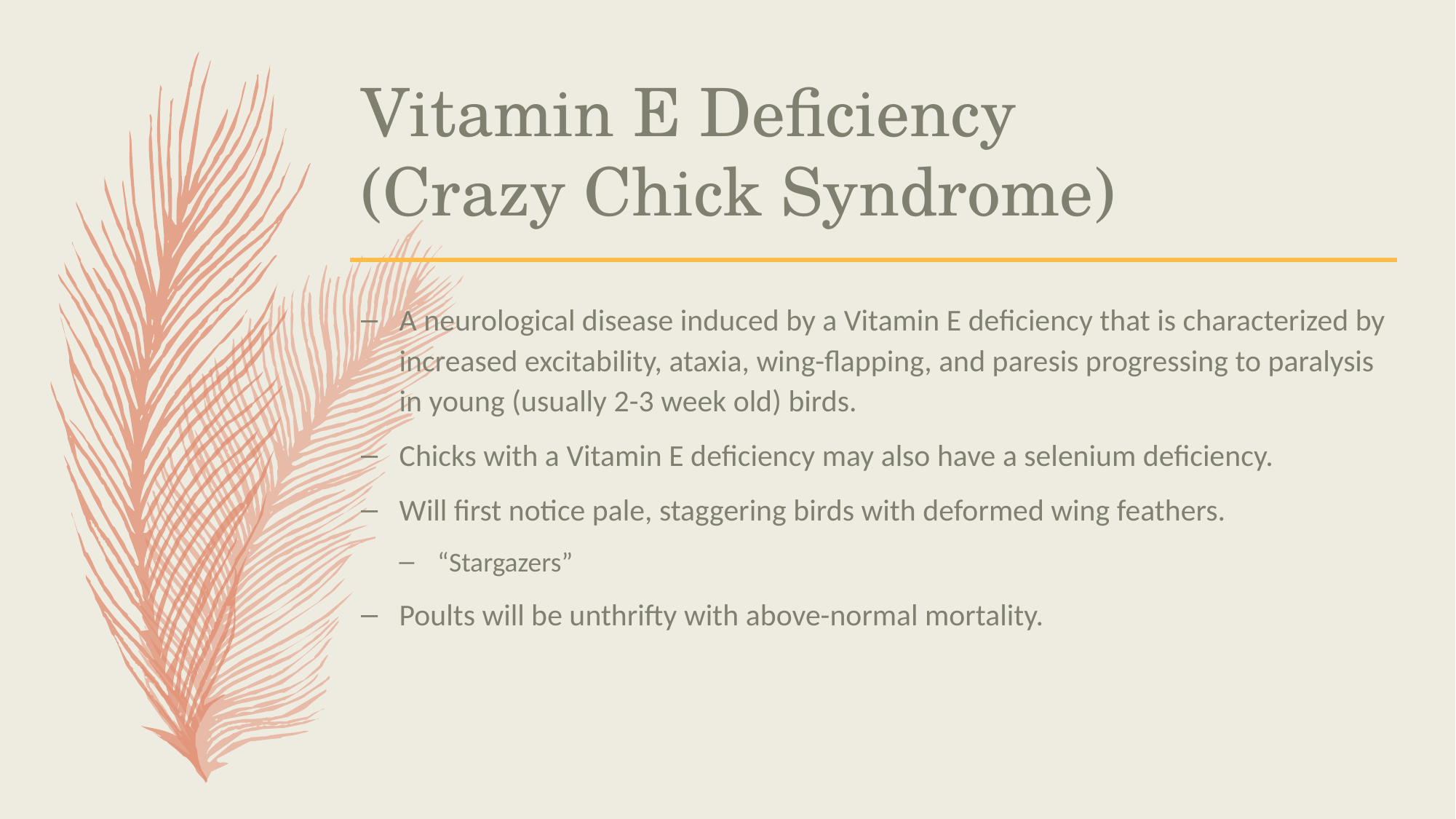

# Vitamin E Deficiency (Crazy Chick Syndrome)
A neurological disease induced by a Vitamin E deficiency that is characterized by increased excitability, ataxia, wing-flapping, and paresis progressing to paralysis in young (usually 2-3 week old) birds.
Chicks with a Vitamin E deficiency may also have a selenium deficiency.
Will first notice pale, staggering birds with deformed wing feathers.
“Stargazers”
Poults will be unthrifty with above-normal mortality.